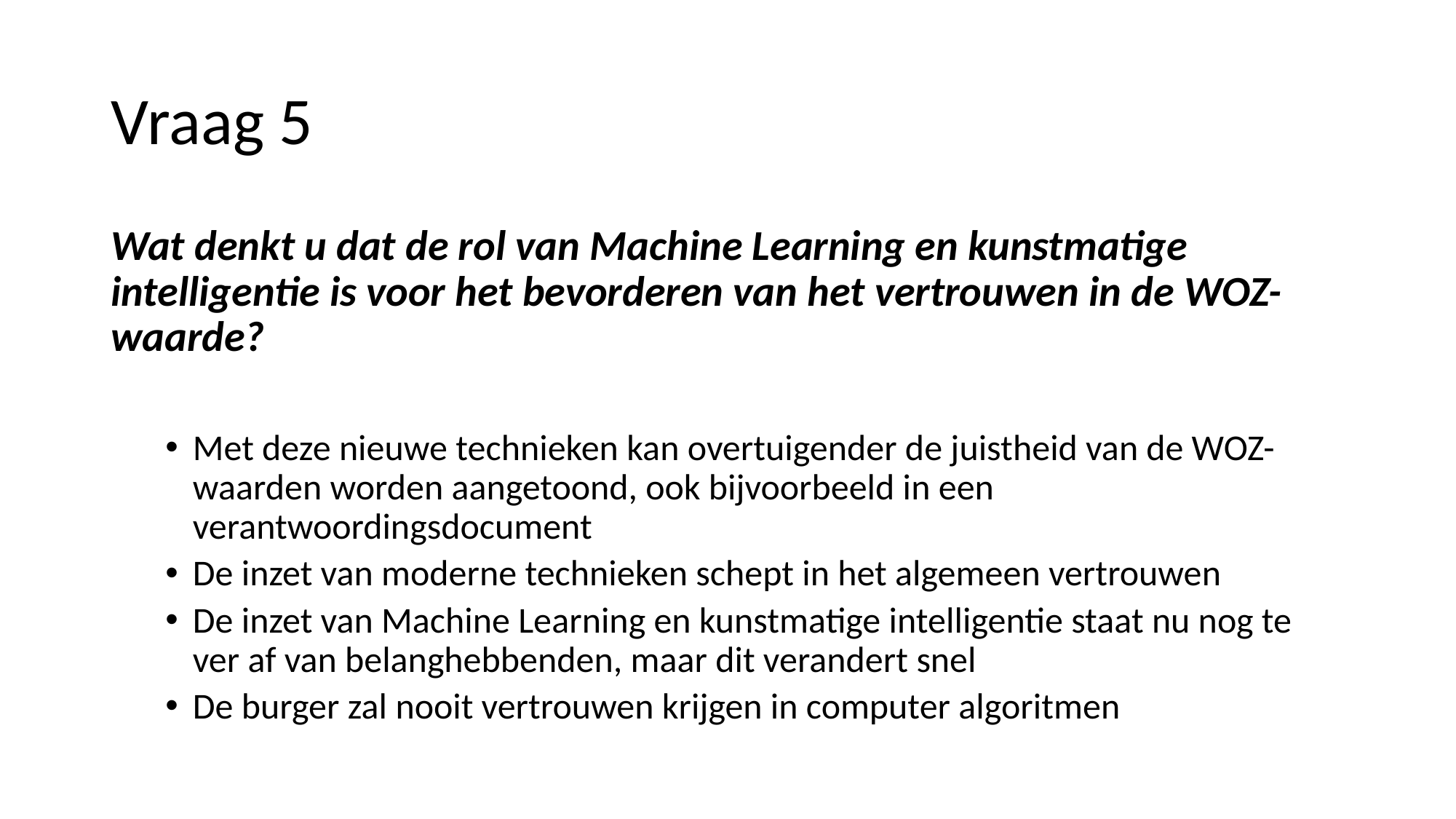

# Vraag 5
Wat denkt u dat de rol van Machine Learning en kunstmatige intelligentie is voor het bevorderen van het vertrouwen in de WOZ-waarde?

Met deze nieuwe technieken kan overtuigender de juistheid van de WOZ-waarden worden aangetoond, ook bijvoorbeeld in een verantwoordingsdocument
De inzet van moderne technieken schept in het algemeen vertrouwen
De inzet van Machine Learning en kunstmatige intelligentie staat nu nog te ver af van belanghebbenden, maar dit verandert snel
De burger zal nooit vertrouwen krijgen in computer algoritmen